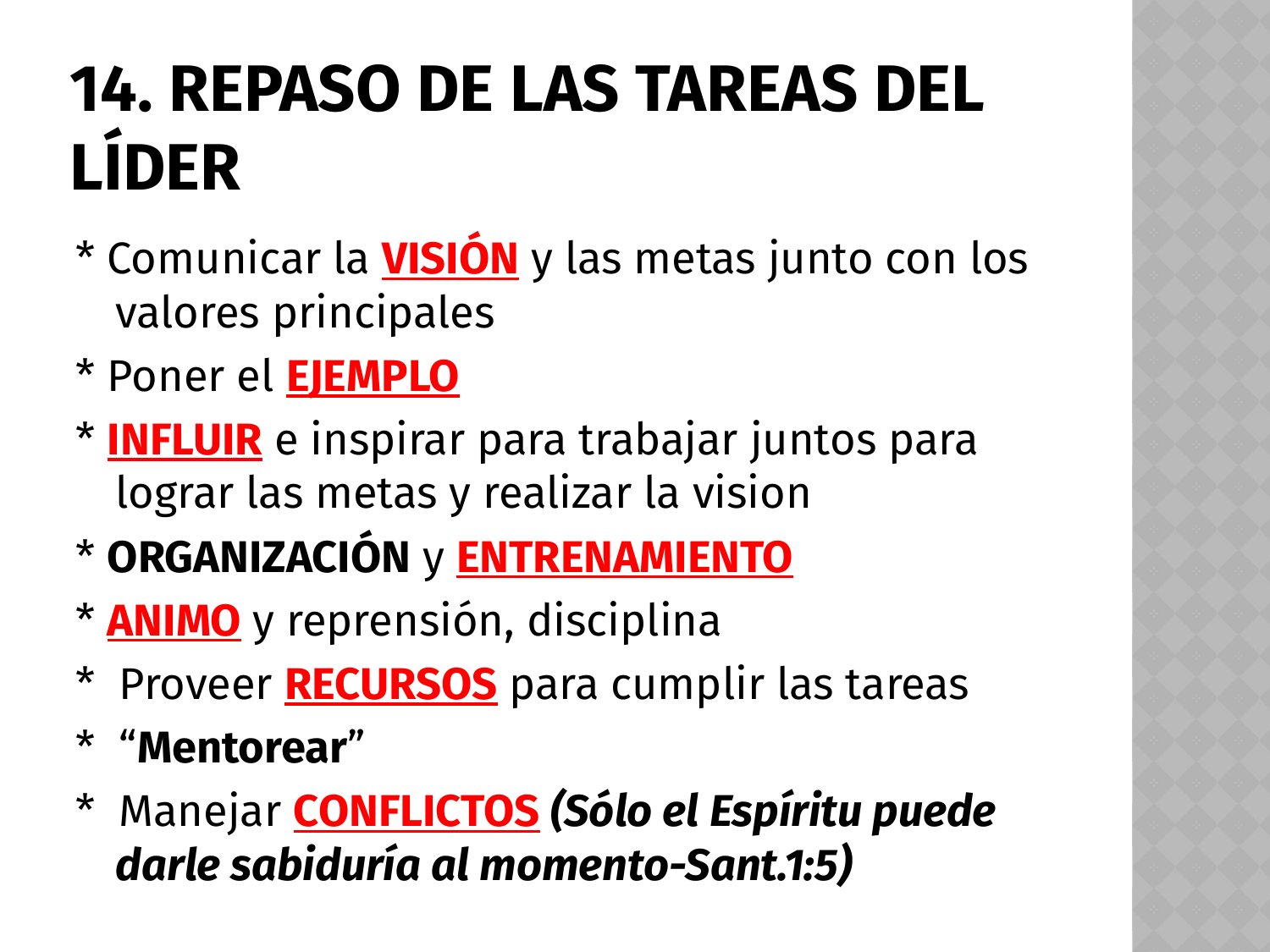

# 14. Repaso de las Tareas del Líder
* Comunicar la VISIÓN y las metas junto con los valores principales
* Poner el EJEMPLO
* INFLUIR e inspirar para trabajar juntos para lograr las metas y realizar la vision
* ORGANIZACIÓN y ENTRENAMIENTO
* ANIMO y reprensión, disciplina
*  Proveer RECURSOS para cumplir las tareas
*  “Mentorear”
*  Manejar CONFLICTOS (Sólo el Espíritu puede darle sabiduría al momento-Sant.1:5)